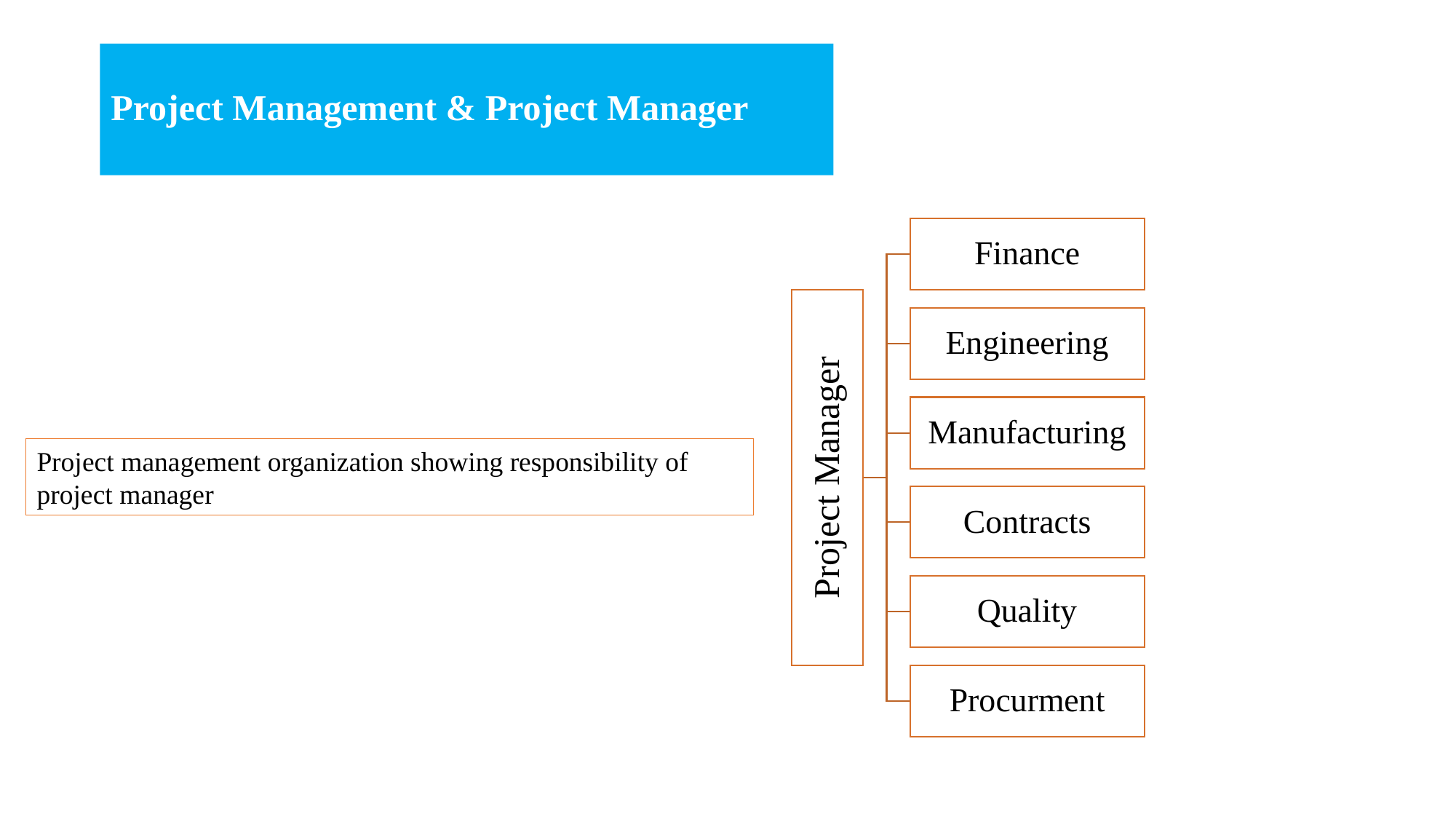

# Project Management & Project Manager

Project Manager
Finance
Engineering
Manufacturing
Contracts
Quality
Procurment
Project management organization showing responsibility of project manager